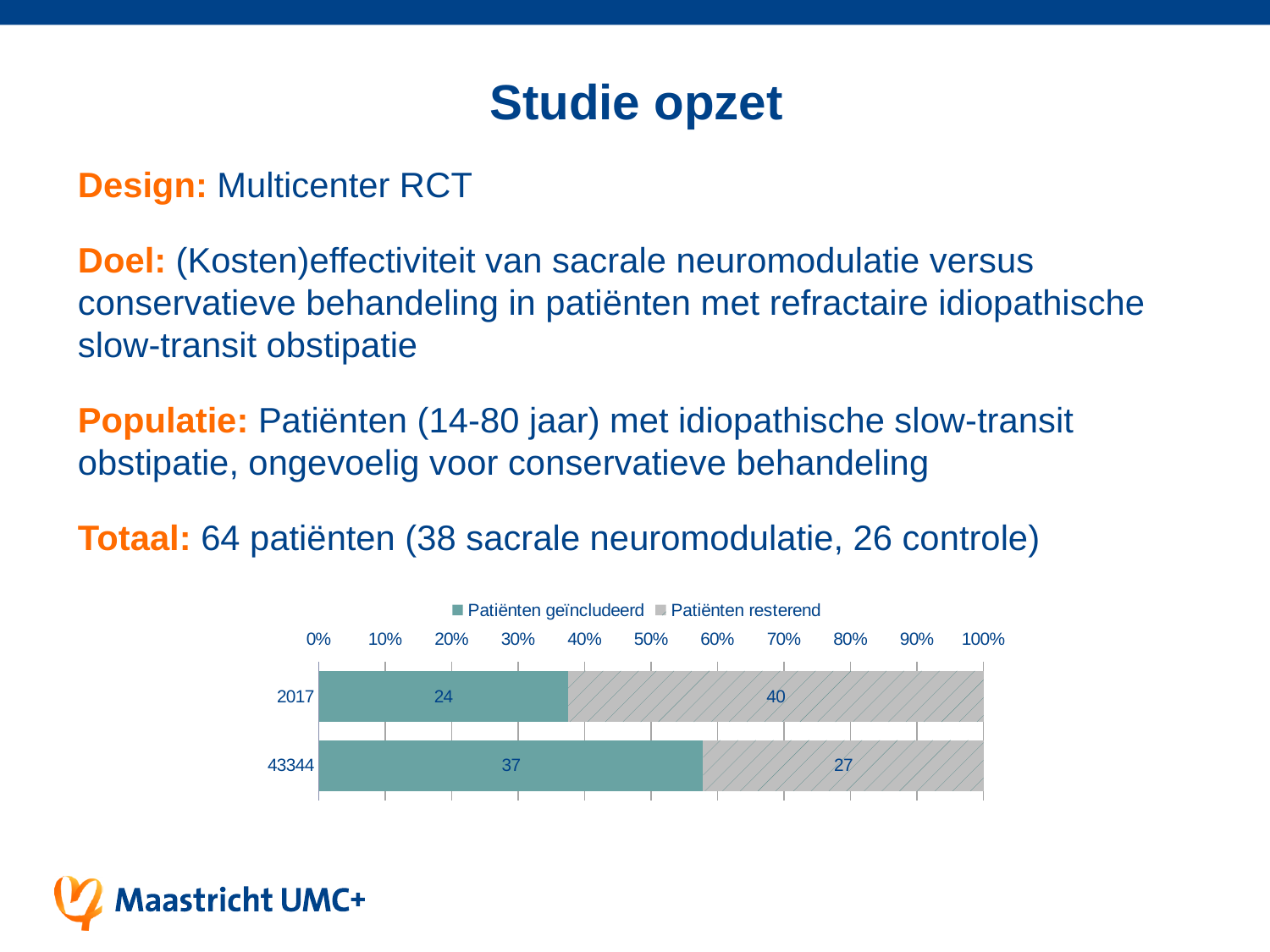

# Studie opzet
Design: Multicenter RCT

Doel: (Kosten)effectiviteit van sacrale neuromodulatie versus conservatieve behandeling in patiënten met refractaire idiopathische slow-transit obstipatie

Populatie: Patiënten (14-80 jaar) met idiopathische slow-transit obstipatie, ongevoelig voor conservatieve behandeling

Totaal: 64 patiënten (38 sacrale neuromodulatie, 26 controle)

### Chart

| Category | Patiënten geïncludeerd | Patiënten resterend |
|---|---|---|
| 2017 | 24.0 | 40.0 |
| 43344 | 37.0 | 27.0 |